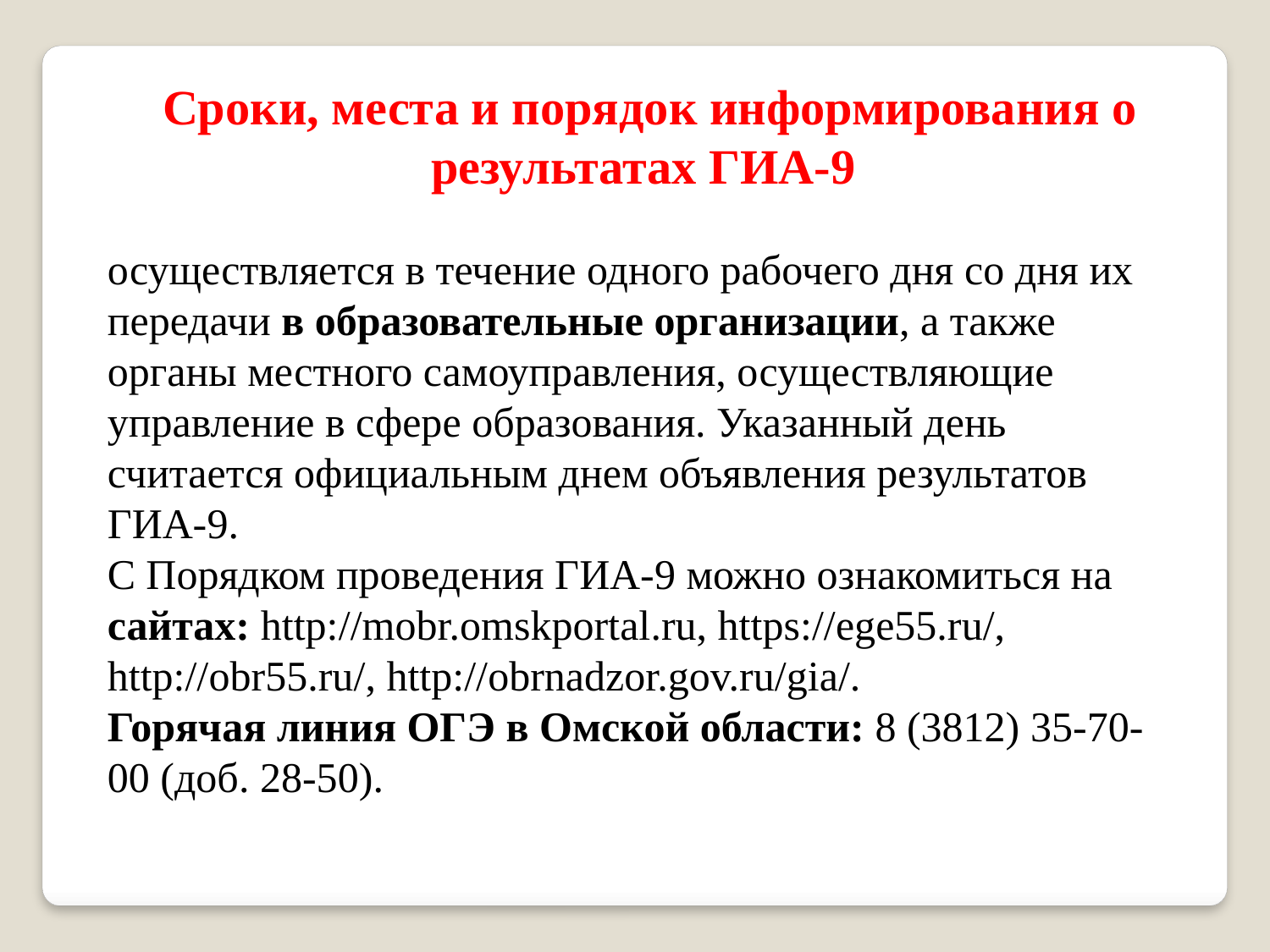

Сроки, места и порядок информирования о результатах ГИА-9
осуществляется в течение одного рабочего дня со дня их передачи в образовательные организации, а также органы местного самоуправления, осуществляющие управление в сфере образования. Указанный день считается официальным днем объявления результатов ГИА-9.
С Порядком проведения ГИА-9 можно ознакомиться на сайтах: http://mobr.omskportal.ru, https://ege55.ru/, http://obr55.ru/, http://obrnadzor.gov.ru/gia/.
Горячая линия ОГЭ в Омской области: 8 (3812) 35-70-00 (доб. 28-50).